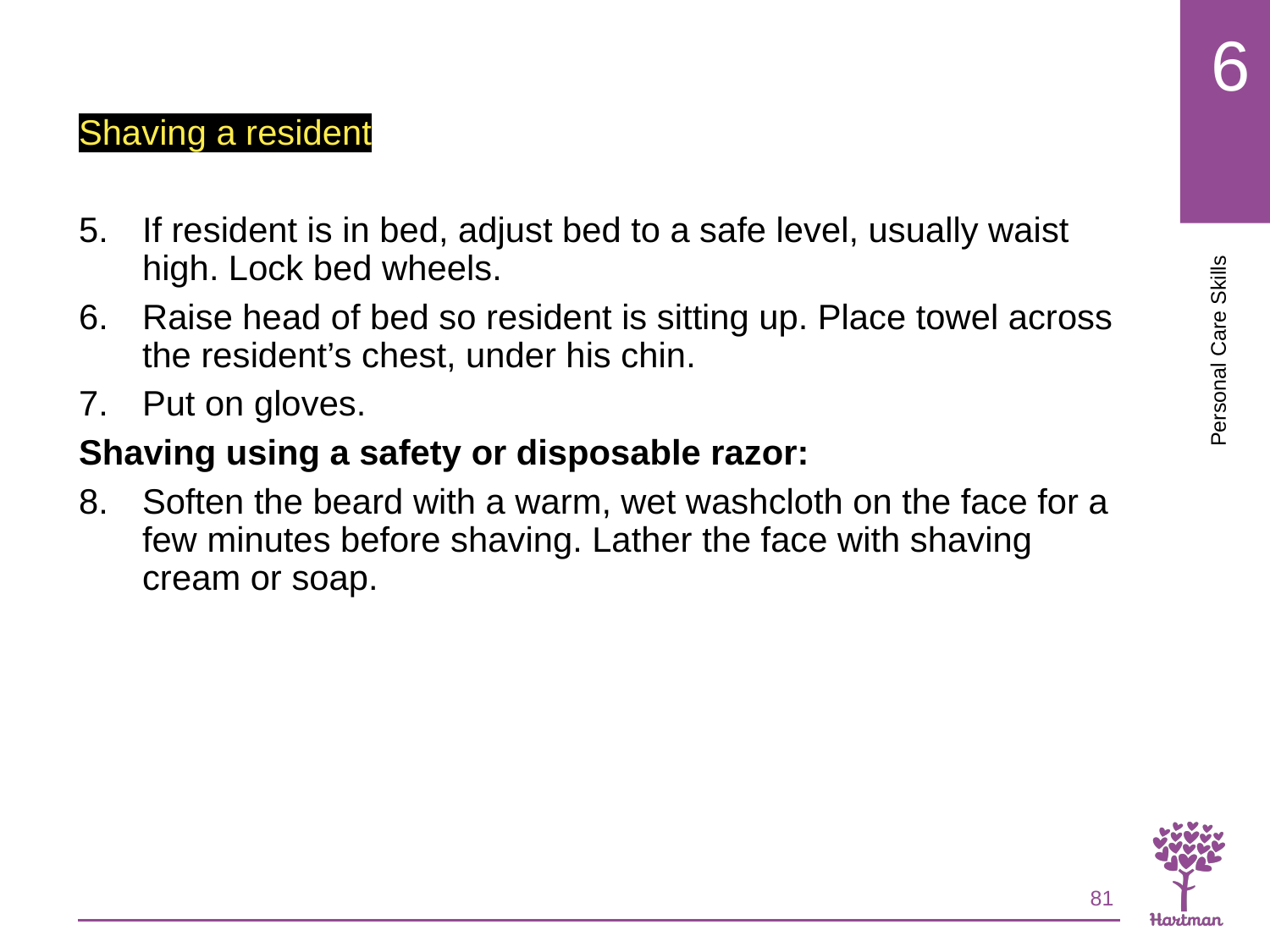

# LO4, content 20
Shaving a resident

If resident is in bed, adjust bed to a safe level, usually waist high. Lock bed wheels.
Raise head of bed so resident is sitting up. Place towel across the resident’s chest, under his chin.
Put on gloves.
Shaving using a safety or disposable razor:
Soften the beard with a warm, wet washcloth on the face for a few minutes before shaving. Lather the face with shaving cream or soap.

81